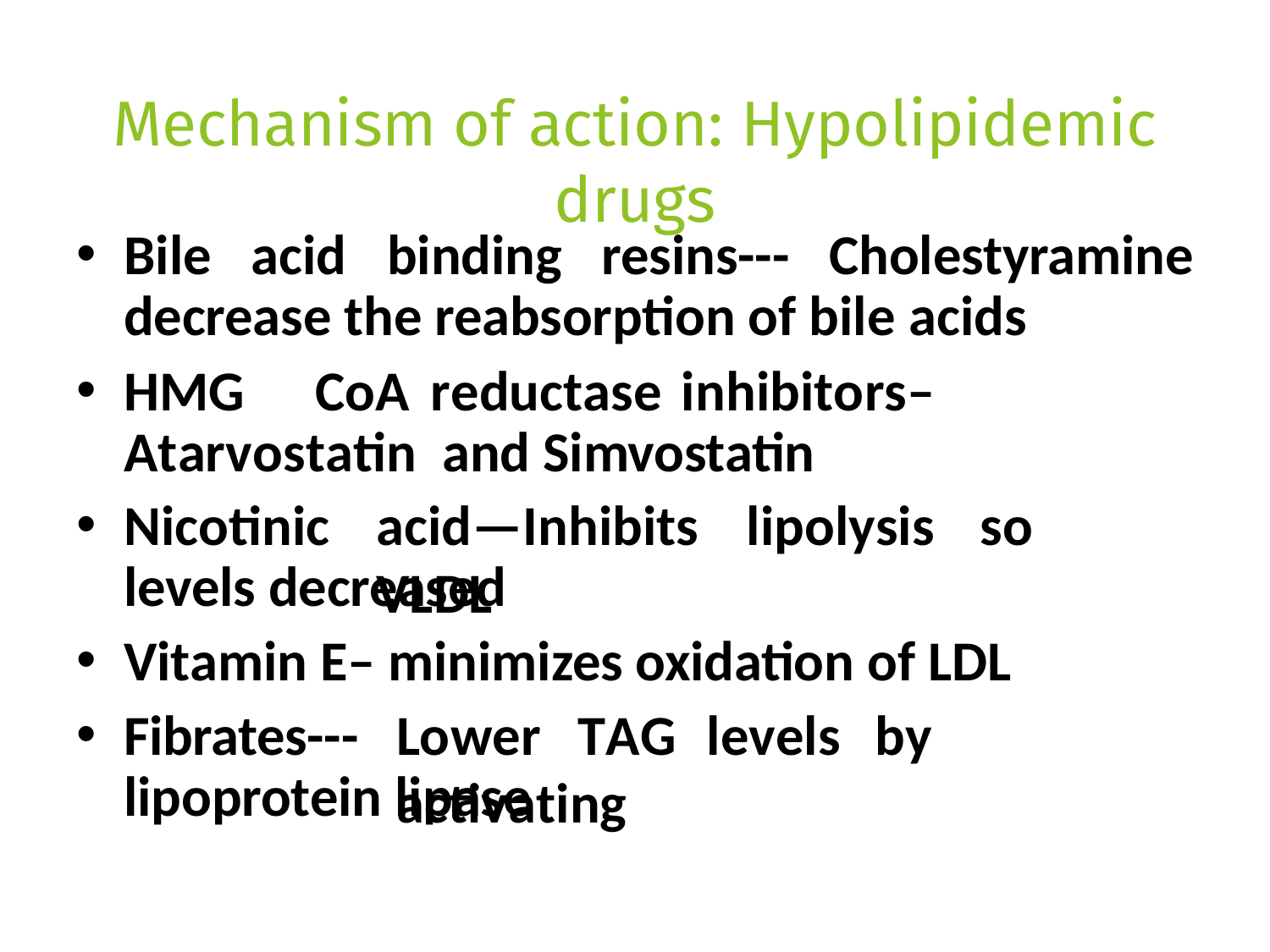

# Mechanism of action: Hypolipidemic drugs
Bile
acid	binding	resins---	Cholestyramine
decrease the reabsorption of bile acids
HMG	CoA	reductase	inhibitors–	Atarvostatin  and Simvostatin
Nicotinic
acid—Inhibits	lipolysis	so	VLDL
levels decreased
Vitamin E– minimizes oxidation of LDL
Fibrates---
Lower	TAG	levels	by	activating
lipoprotein lipase